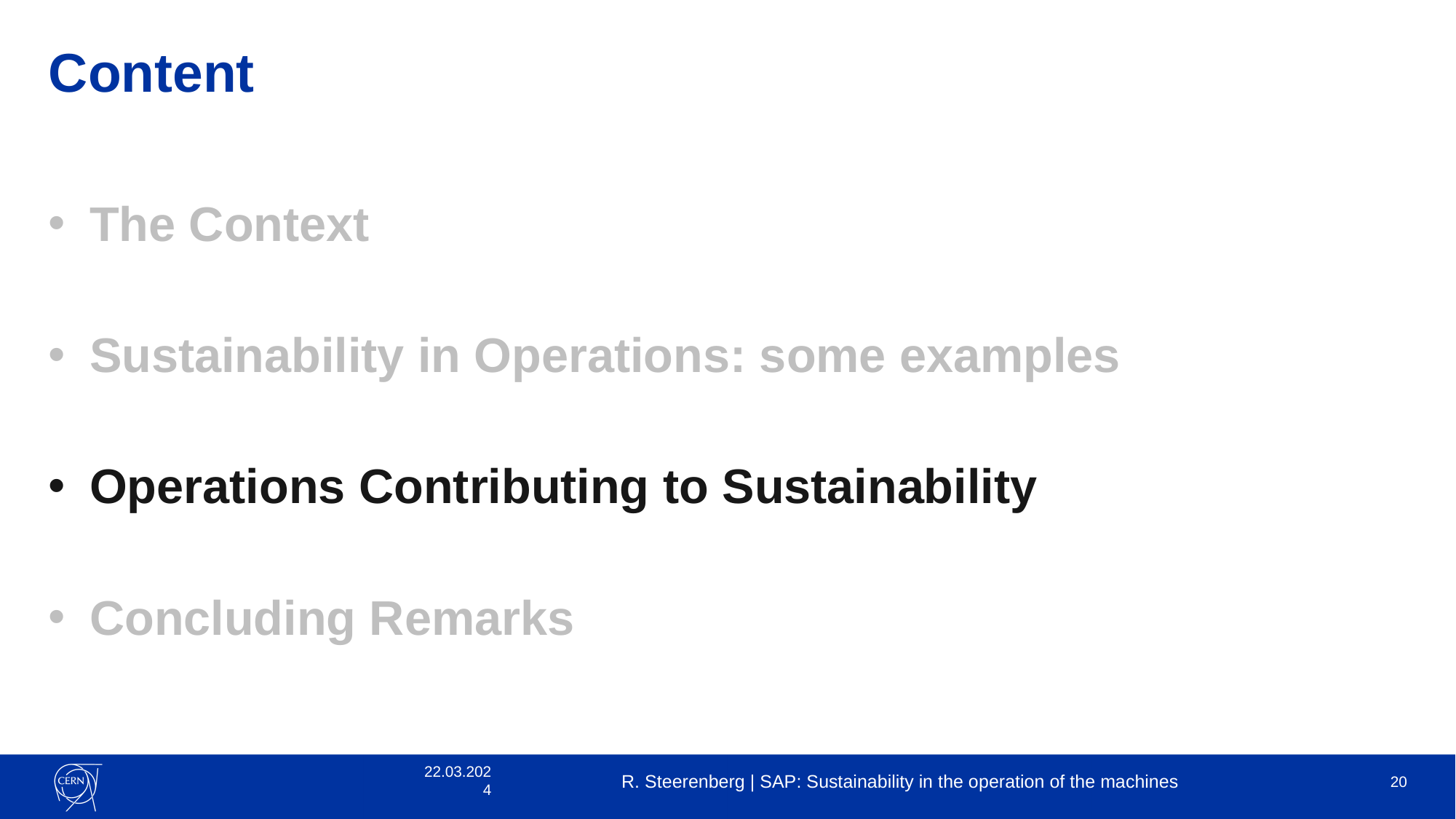

# Content
The Context
Sustainability in Operations: some examples
Operations Contributing to Sustainability
Concluding Remarks
22.03.2024
R. Steerenberg | SAP: Sustainability in the operation of the machines
20